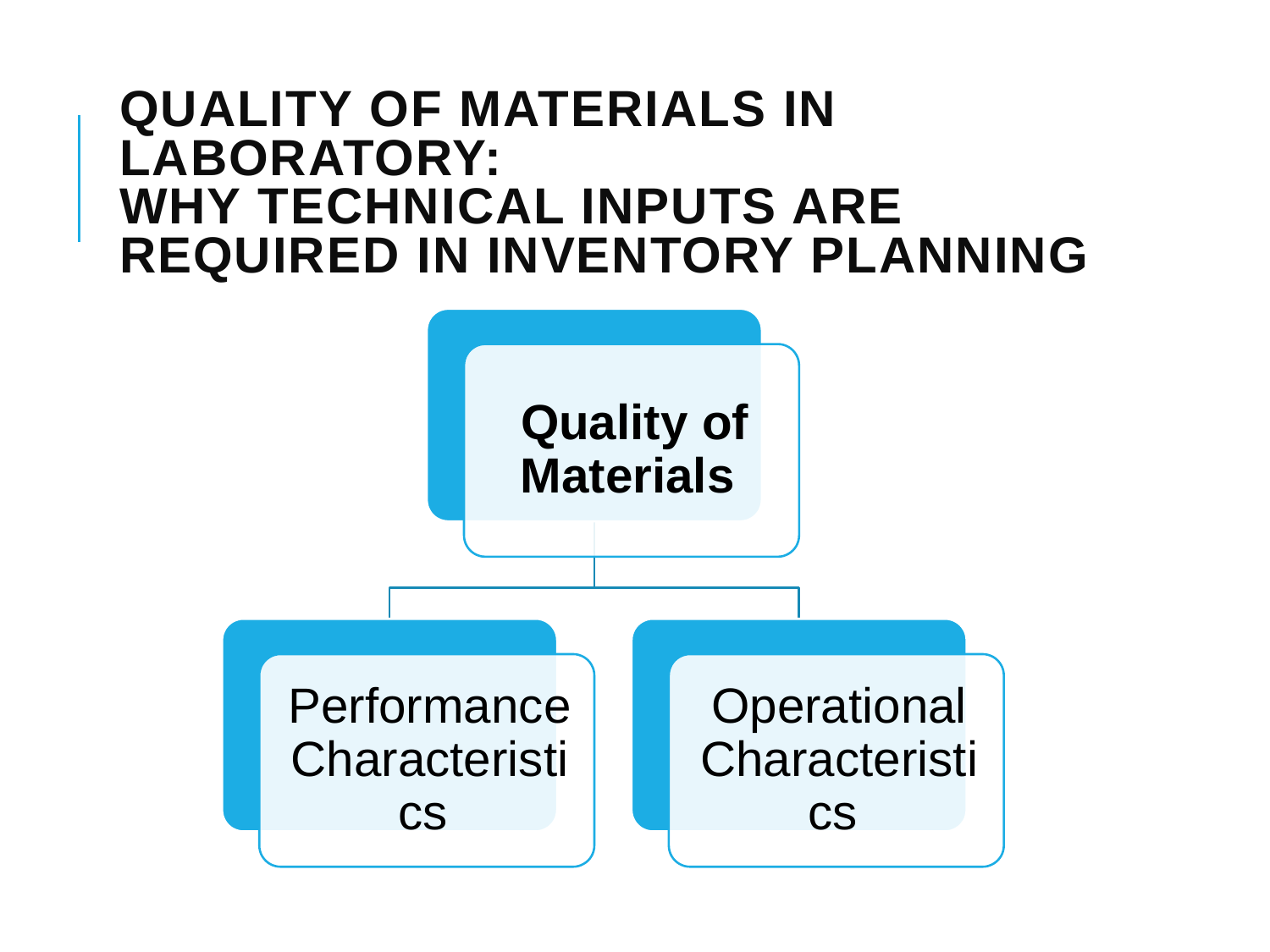

# Quality of Materials In Laboratory: WHY technical inputs are required in inventory planning
Quality of Materials
Performance Characteristics
Operational Characteristics